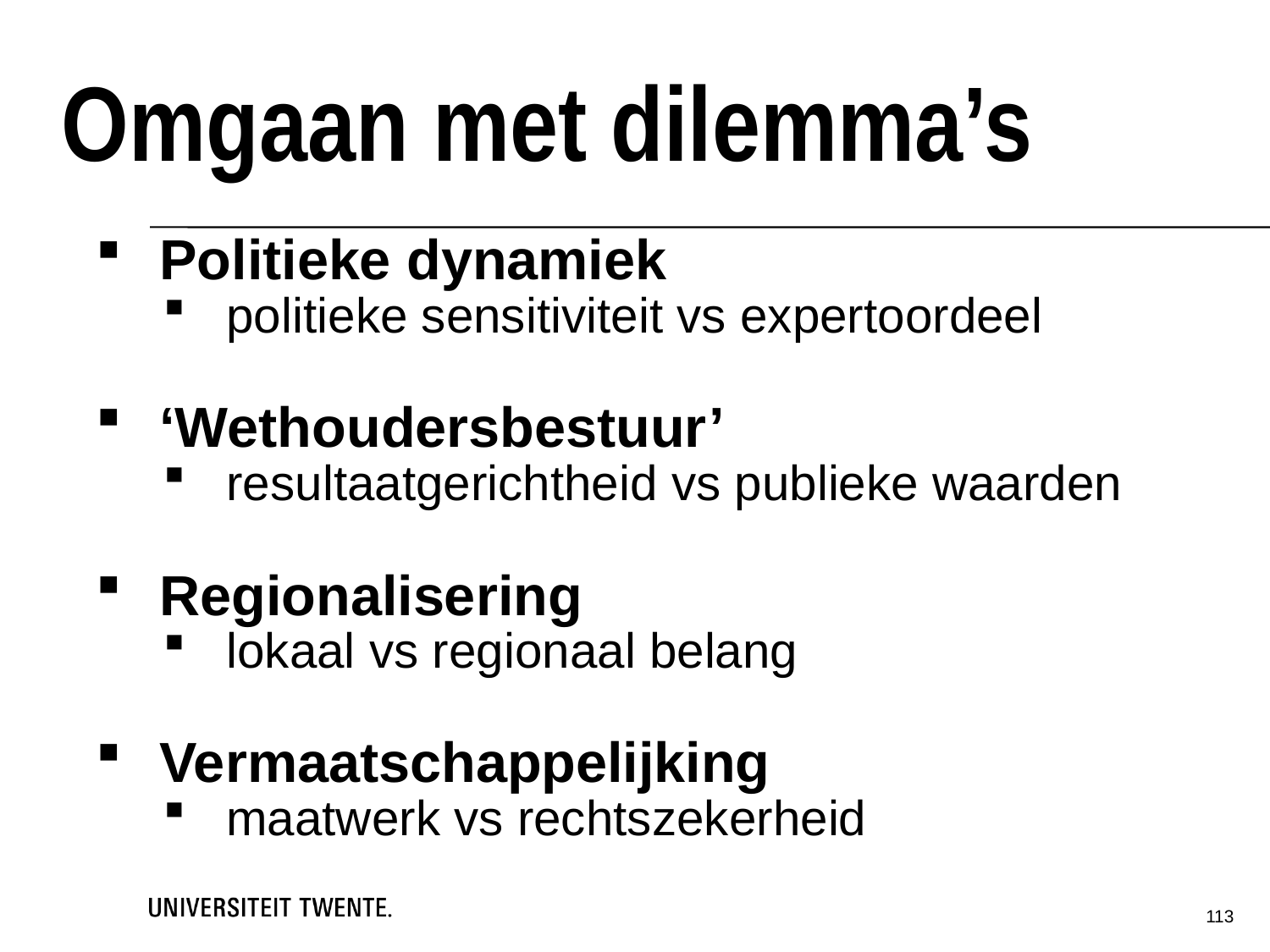

# Omgaan met dilemma’s
Politieke dynamiek
politieke sensitiviteit vs expertoordeel

‘Wethoudersbestuur’
resultaatgerichtheid vs publieke waarden

Regionalisering
lokaal vs regionaal belang

Vermaatschappelijking
maatwerk vs rechtszekerheid
113